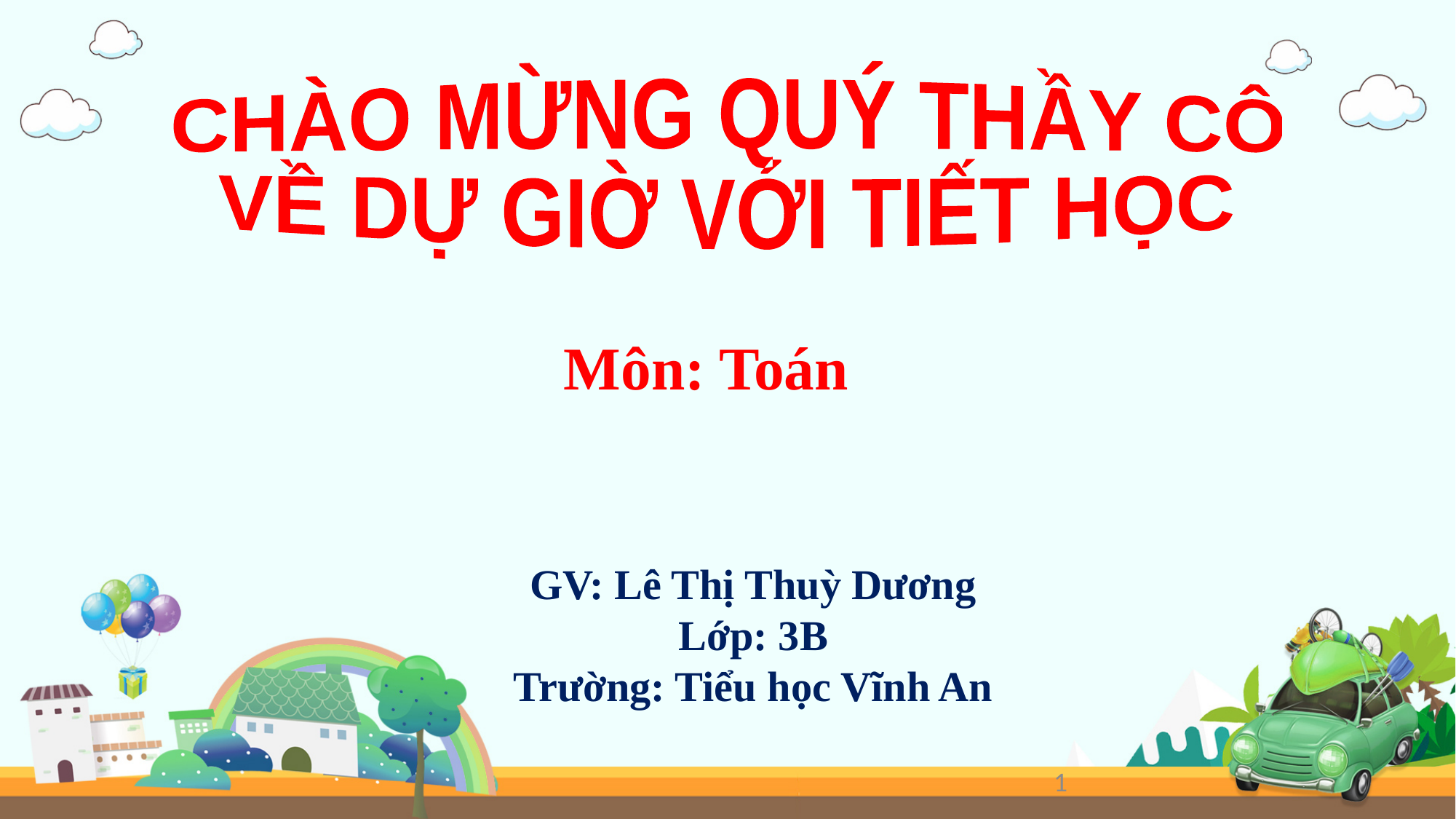

CHÀO MỪNG QUÝ THẦY CÔ
VỀ DỰ GIỜ VỚI TIẾT HỌC
Môn: Toán
GV: Lê Thị Thuỳ Dương
Lớp: 3B
Trường: Tiểu học Vĩnh An
1